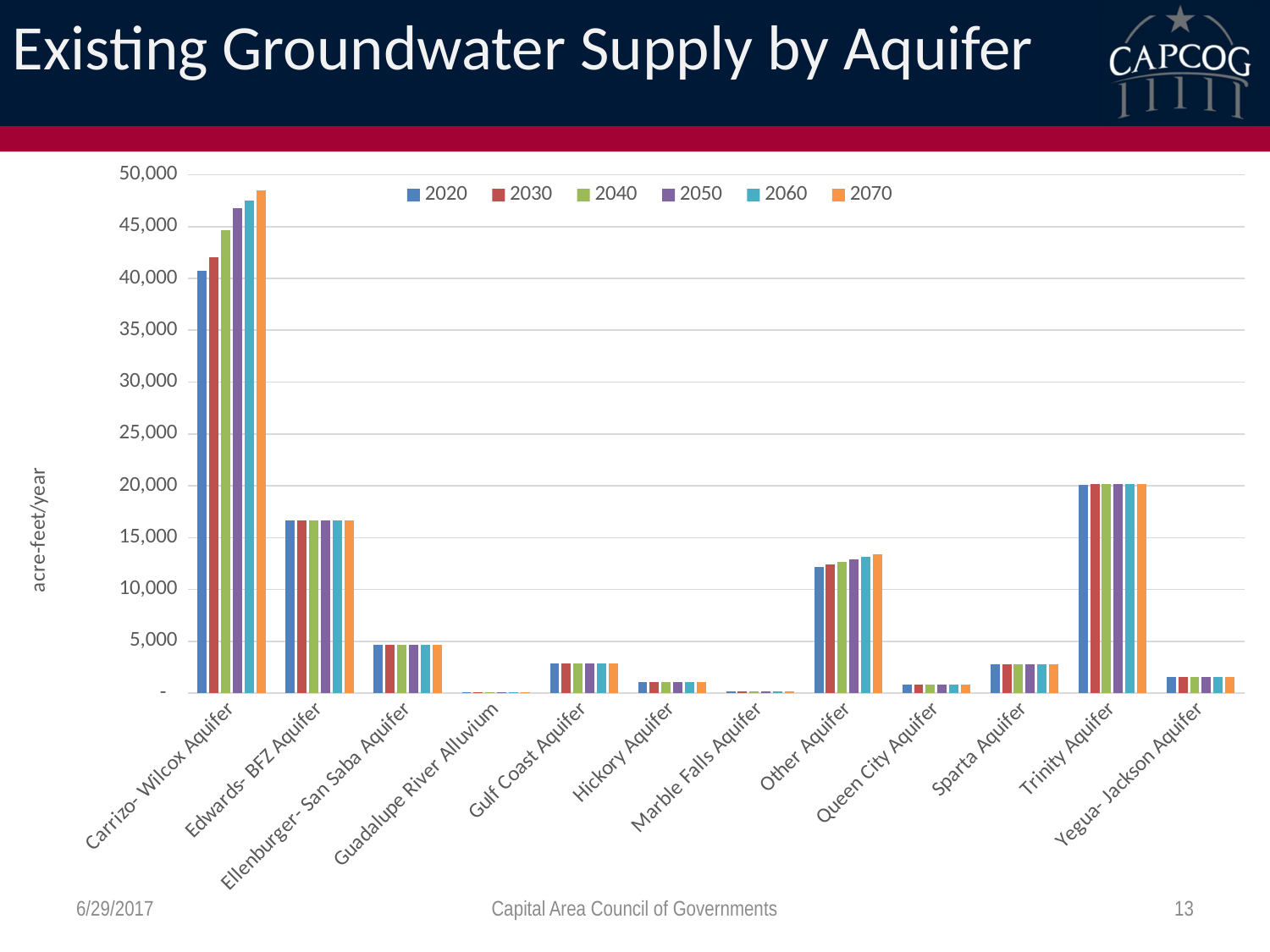

# Existing Groundwater Supply by Aquifer

### Chart

| Category | 2020 | 2030 | 2040 | 2050 | 2060 | 2070 |
|---|---|---|---|---|---|---|
| Carrizo- Wilcox Aquifer | 40700.0 | 42025.0 | 44612.0 | 46751.0 | 47520.0 | 48477.0 |
| Edwards- BFZ Aquifer | 16637.0 | 16639.0 | 16646.0 | 16659.0 | 16674.0 | 16687.0 |
| Ellenburger- San Saba Aquifer | 4665.0 | 4665.0 | 4665.0 | 4665.0 | 4665.0 | 4665.0 |
| Guadalupe River Alluvium | 53.0 | 53.0 | 53.0 | 54.0 | 56.0 | 59.0 |
| Gulf Coast Aquifer | 2884.0 | 2884.0 | 2884.0 | 2884.0 | 2884.0 | 2884.0 |
| Hickory Aquifer | 1087.0 | 1087.0 | 1087.0 | 1087.0 | 1087.0 | 1087.0 |
| Marble Falls Aquifer | 174.0 | 174.0 | 174.0 | 174.0 | 174.0 | 174.0 |
| Other Aquifer | 12192.0 | 12422.0 | 12664.0 | 12883.0 | 13135.0 | 13422.0 |
| Queen City Aquifer | 845.0 | 837.0 | 834.0 | 830.0 | 830.0 | 830.0 |
| Sparta Aquifer | 2759.0 | 2751.0 | 2749.0 | 2743.0 | 2743.0 | 2743.0 |
| Trinity Aquifer | 20112.0 | 20127.0 | 20143.0 | 20160.0 | 20177.0 | 20194.0 |
| Yegua- Jackson Aquifer | 1562.0 | 1562.0 | 1562.0 | 1562.0 | 1562.0 | 1562.0 |
6/29/2017
Capital Area Council of Governments
13